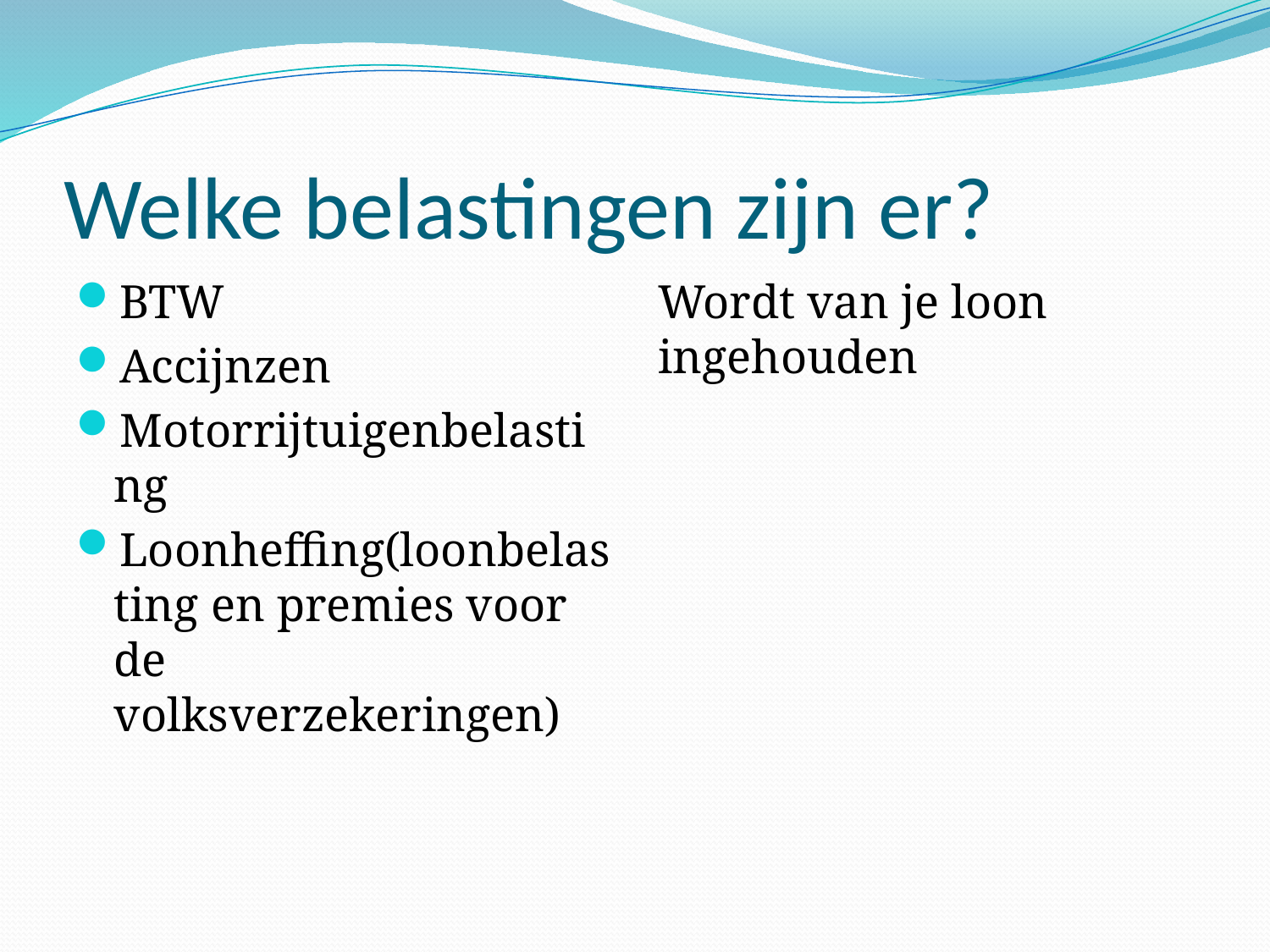

# Welke belastingen zijn er?
BTW
Accijnzen
Motorrijtuigenbelasting
Loonheffing(loonbelasting en premies voor de volksverzekeringen)
Wordt van je loon ingehouden